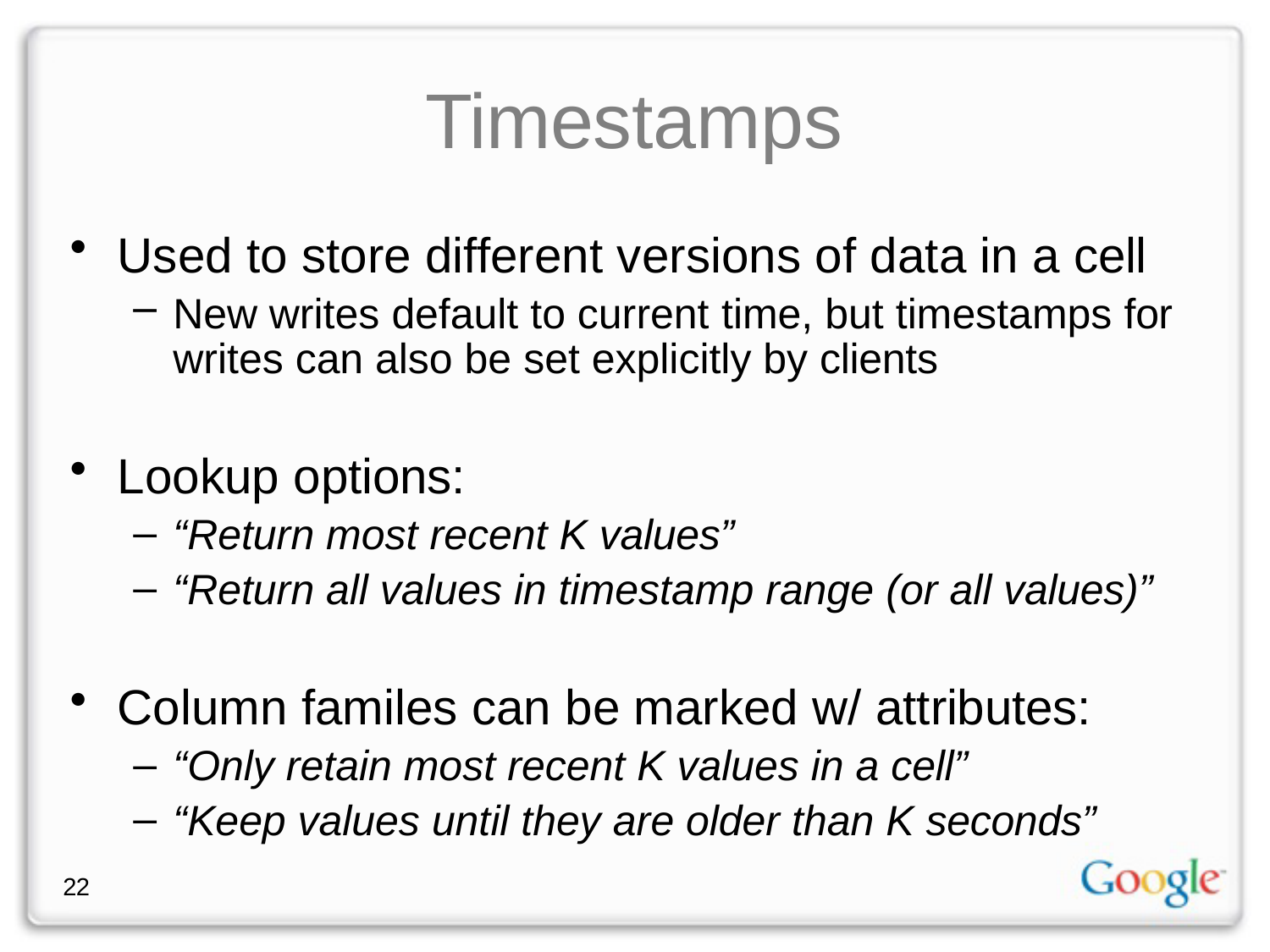

# Timestamps
Used to store different versions of data in a cell
New writes default to current time, but timestamps for writes can also be set explicitly by clients

Lookup options:
“Return most recent K values”
“Return all values in timestamp range (or all values)”

Column familes can be marked w/ attributes:
“Only retain most recent K values in a cell”
“Keep values until they are older than K seconds”
22